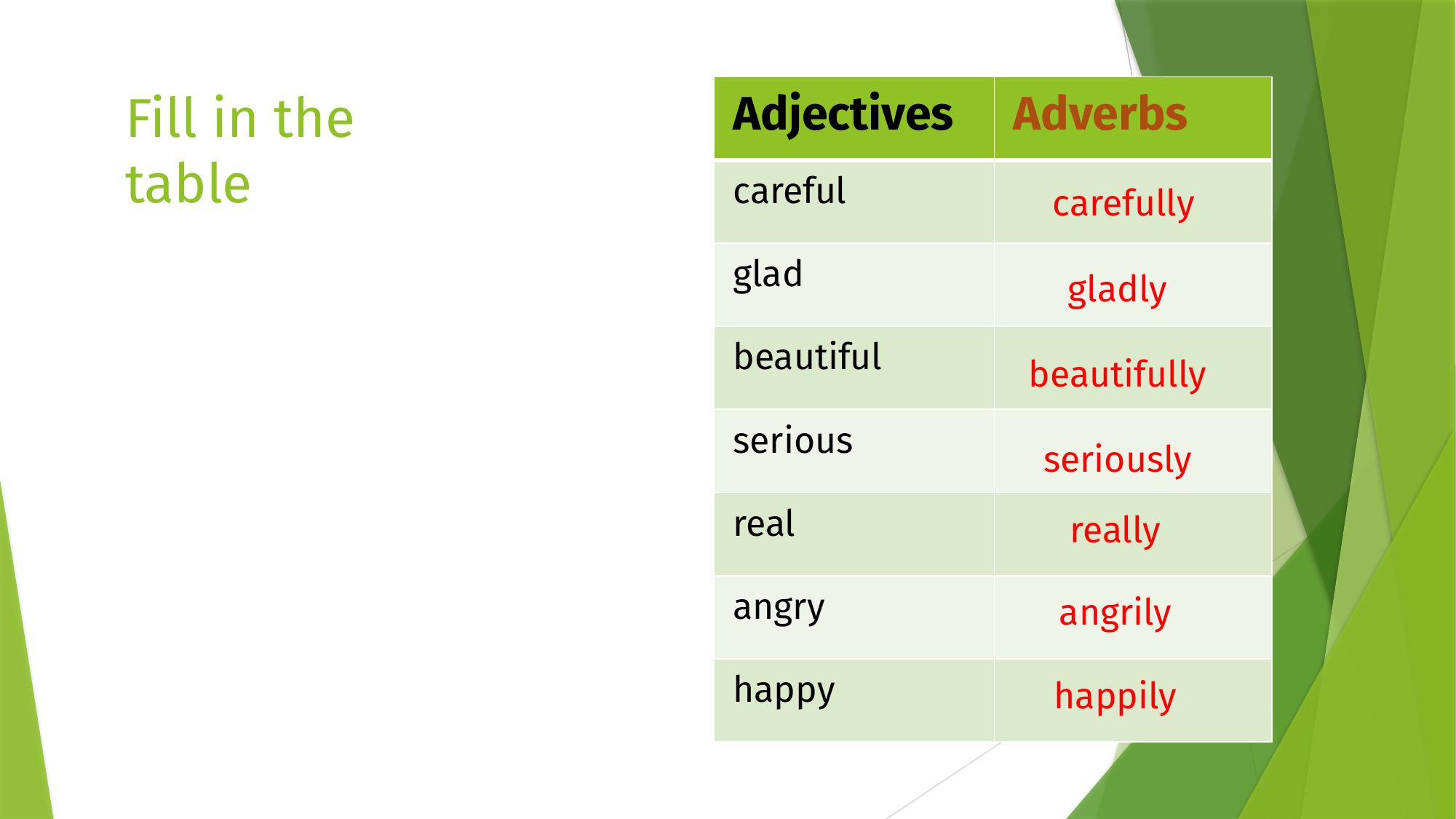

# Fill in the table
| Adjectives | Adverbs |
| --- | --- |
| careful |  |
| glad |  |
| beautiful |  |
| serious |  |
| real |  |
| angry |  |
| happy |  |
carefully
gladly
beautifully
seriously
really
angrily
happily